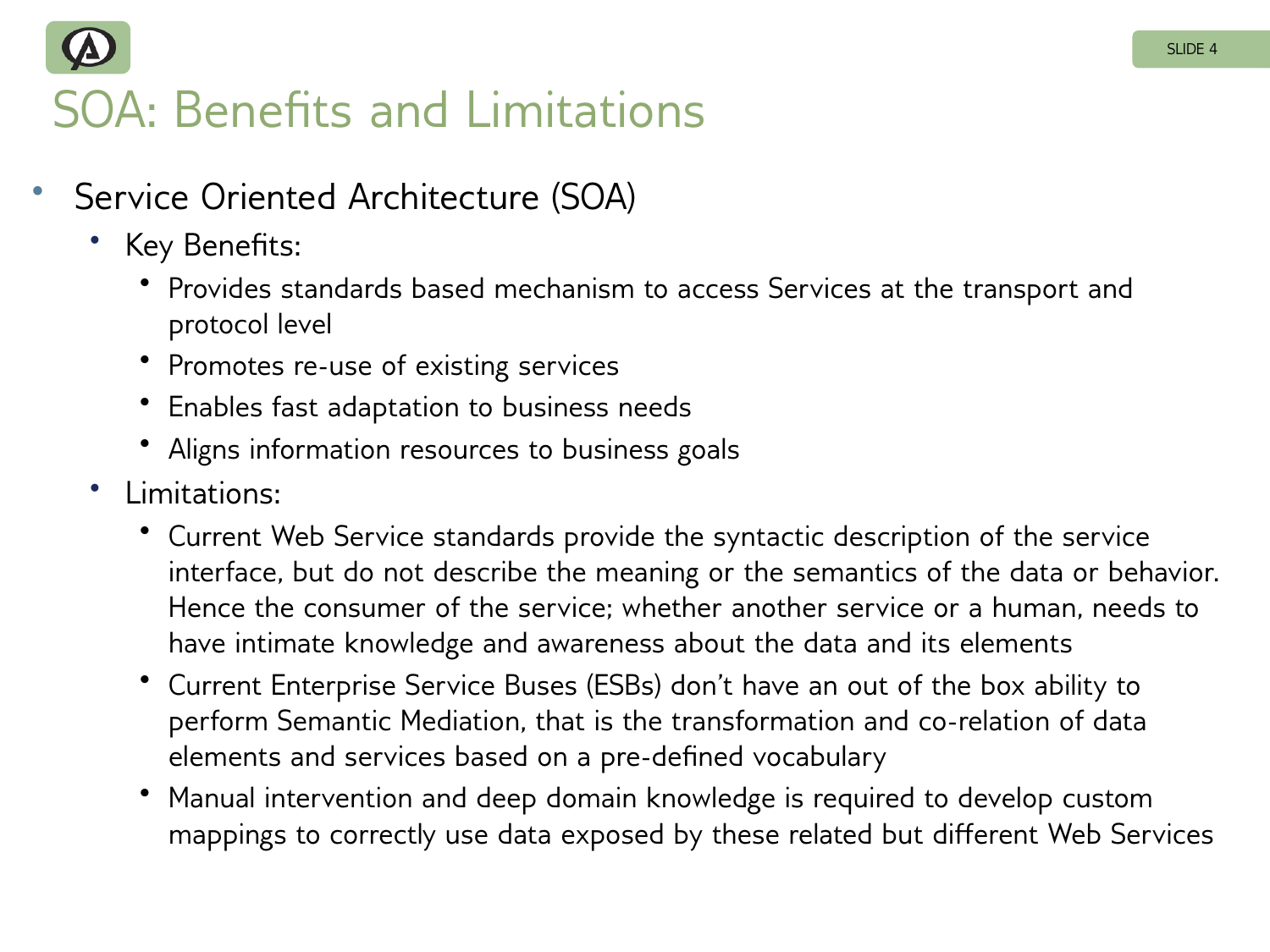

SLIDE 4
# SOA: Benefits and Limitations
Service Oriented Architecture (SOA)
Key Benefits:
Provides standards based mechanism to access Services at the transport and protocol level
Promotes re-use of existing services
Enables fast adaptation to business needs
Aligns information resources to business goals
Limitations:
Current Web Service standards provide the syntactic description of the service interface, but do not describe the meaning or the semantics of the data or behavior. Hence the consumer of the service; whether another service or a human, needs to have intimate knowledge and awareness about the data and its elements
Current Enterprise Service Buses (ESBs) don’t have an out of the box ability to perform Semantic Mediation, that is the transformation and co-relation of data elements and services based on a pre-defined vocabulary
Manual intervention and deep domain knowledge is required to develop custom mappings to correctly use data exposed by these related but different Web Services